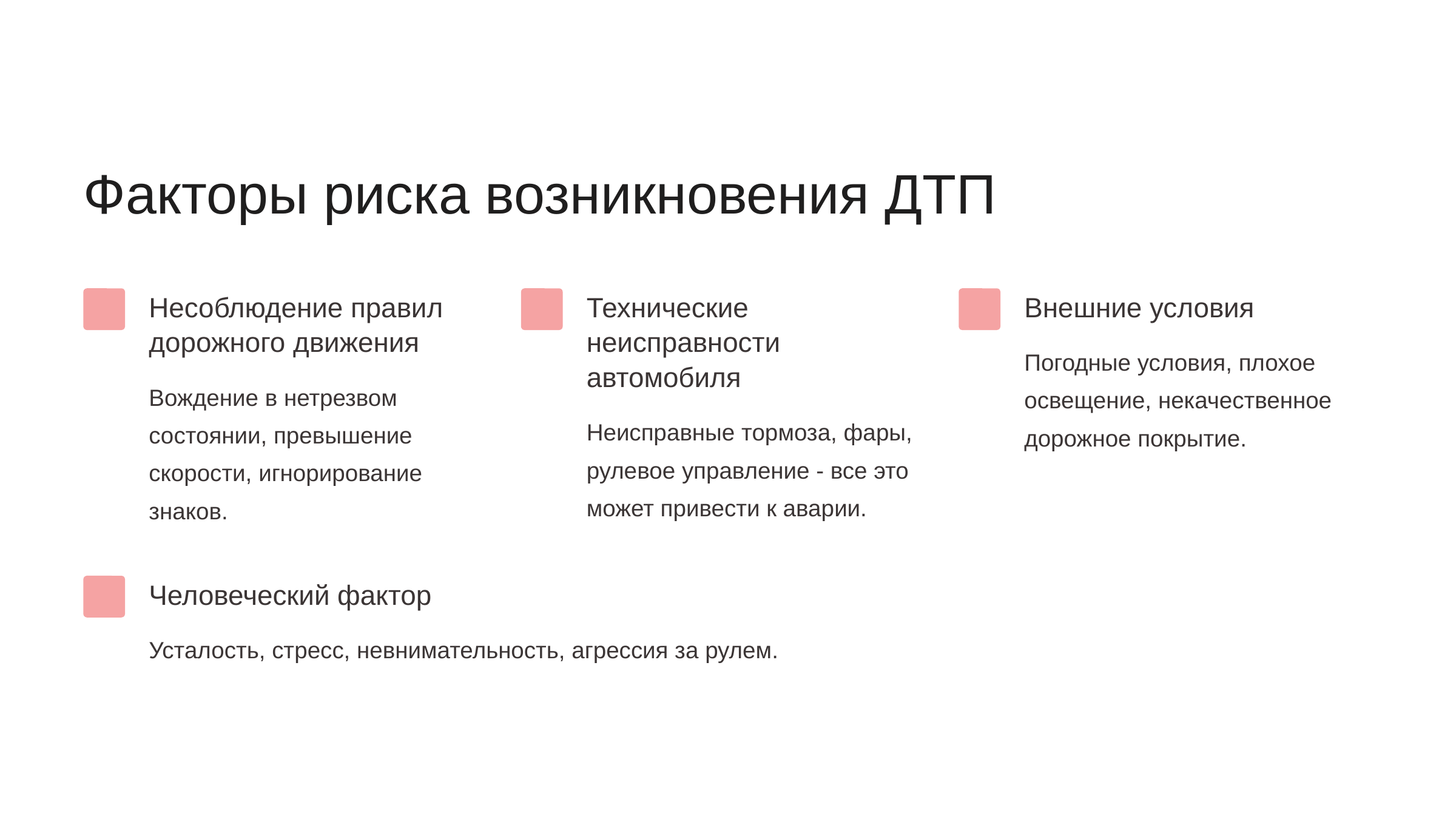

newUROKI.net
Факторы риска возникновения ДТП

Несоблюдение правил дорожного движения

Технические неисправности автомобиля

Внешние условия
Погодные условия, плохое освещение, некачественное дорожное покрытие.
Вождение в нетрезвом состоянии, превышение скорости, игнорирование знаков.
Неисправные тормоза, фары, рулевое управление - все это может привести к аварии.

Человеческий фактор
Усталость, стресс, невнимательность, агрессия за рулем.